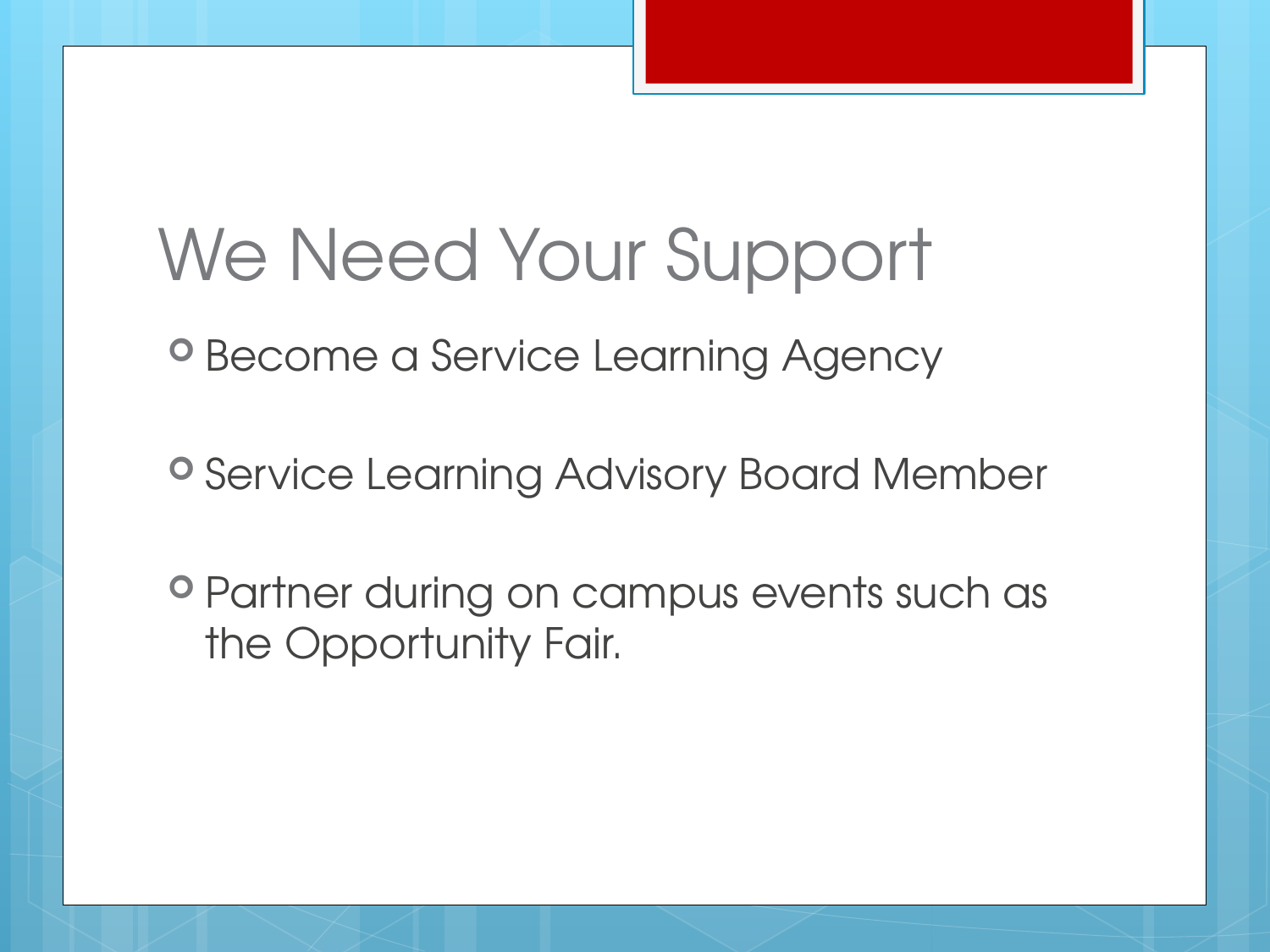

# We Need Your Support
Become a Service Learning Agency

Service Learning Advisory Board Member

Partner during on campus events such as the Opportunity Fair.